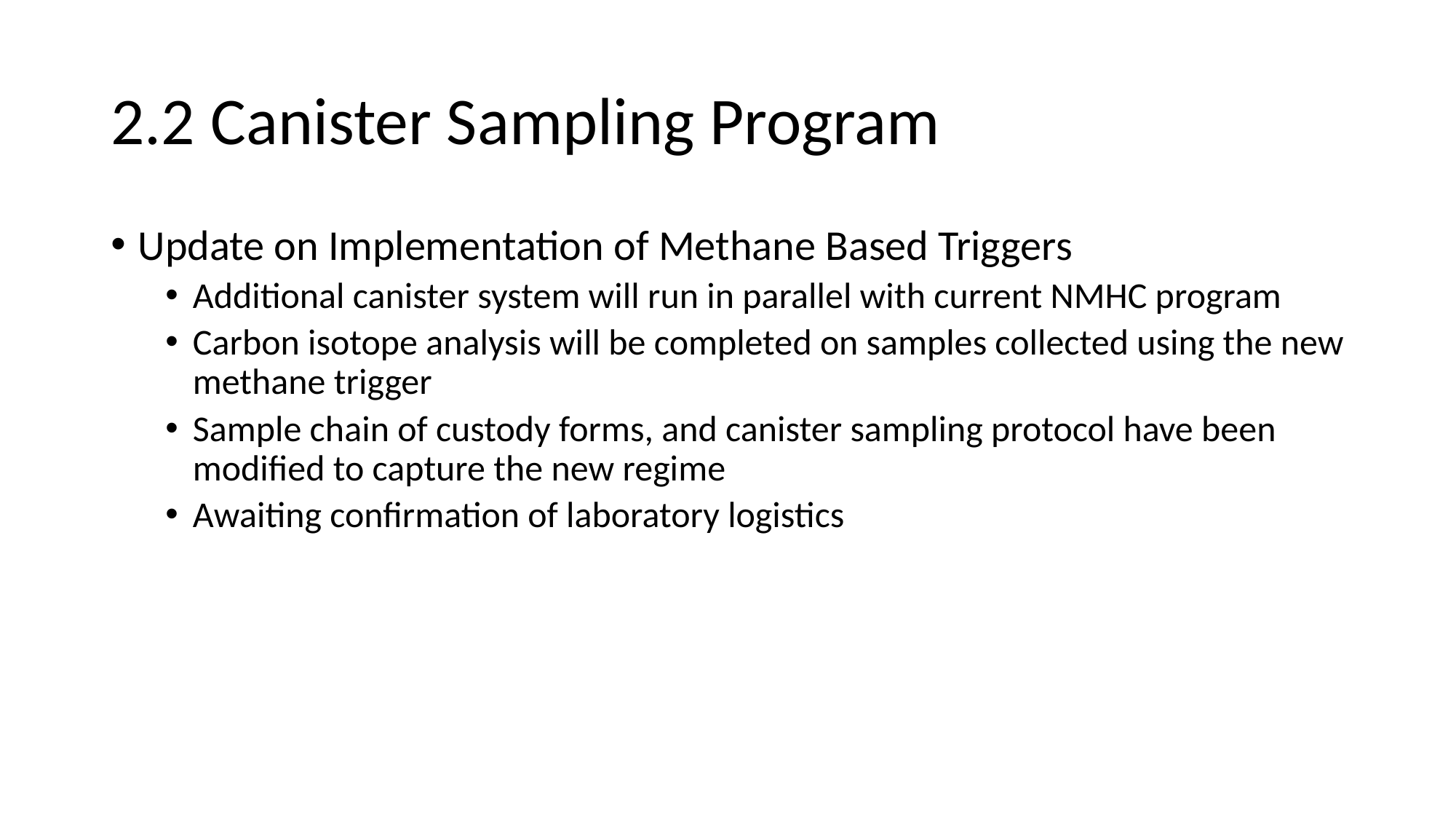

# 2.2 Canister Sampling Program
Update on Implementation of Methane Based Triggers
Additional canister system will run in parallel with current NMHC program
Carbon isotope analysis will be completed on samples collected using the new methane trigger
Sample chain of custody forms, and canister sampling protocol have been modified to capture the new regime
Awaiting confirmation of laboratory logistics